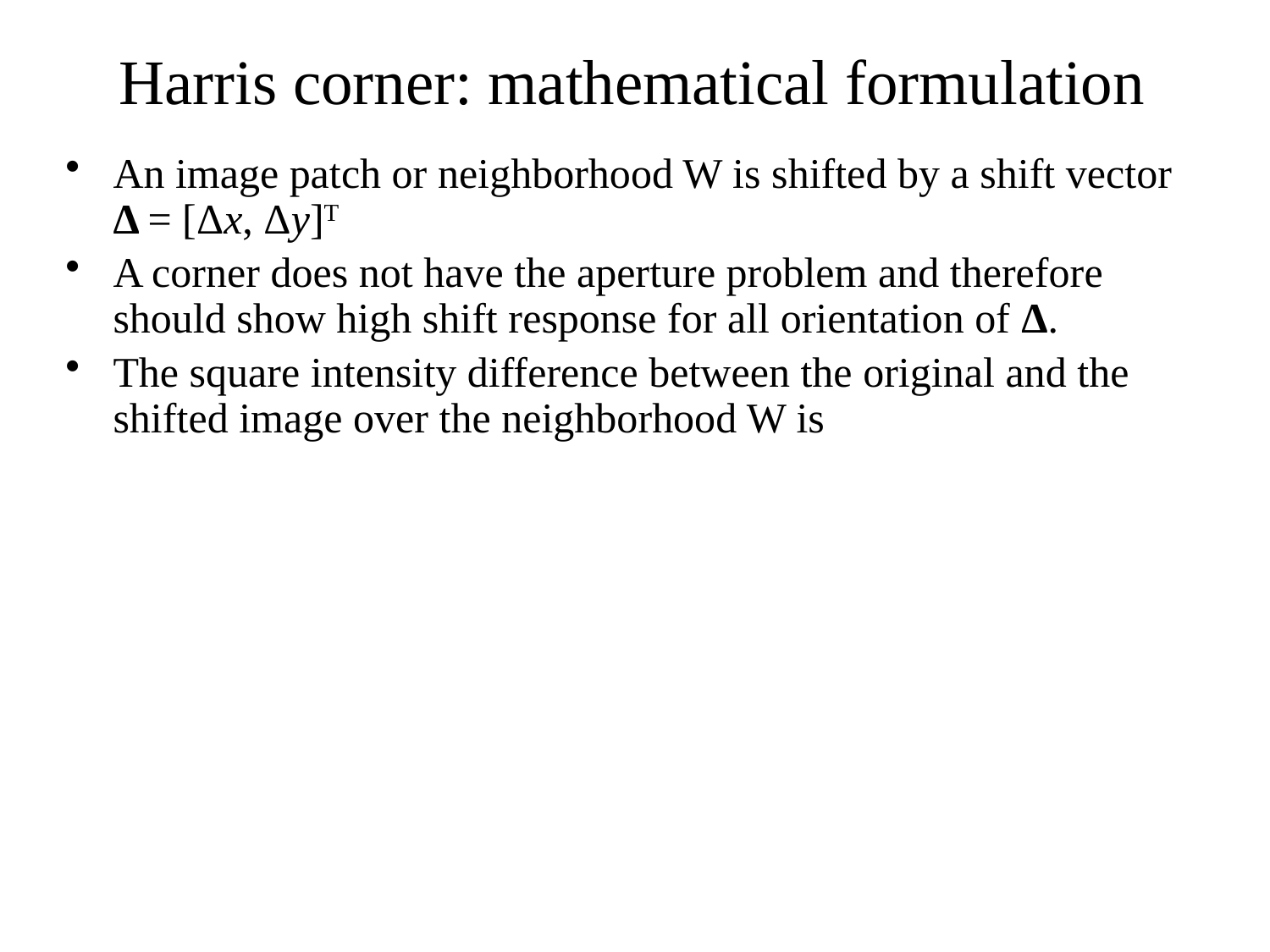

Harris corner: mathematical formulation
An image patch or neighborhood W is shifted by a shift vector    Δ = [Δx, Δy]T
A corner does not have the aperture problem and therefore should show high shift response for all orientation of Δ.
The square intensity difference between the original and the shifted image over the neighborhood W is